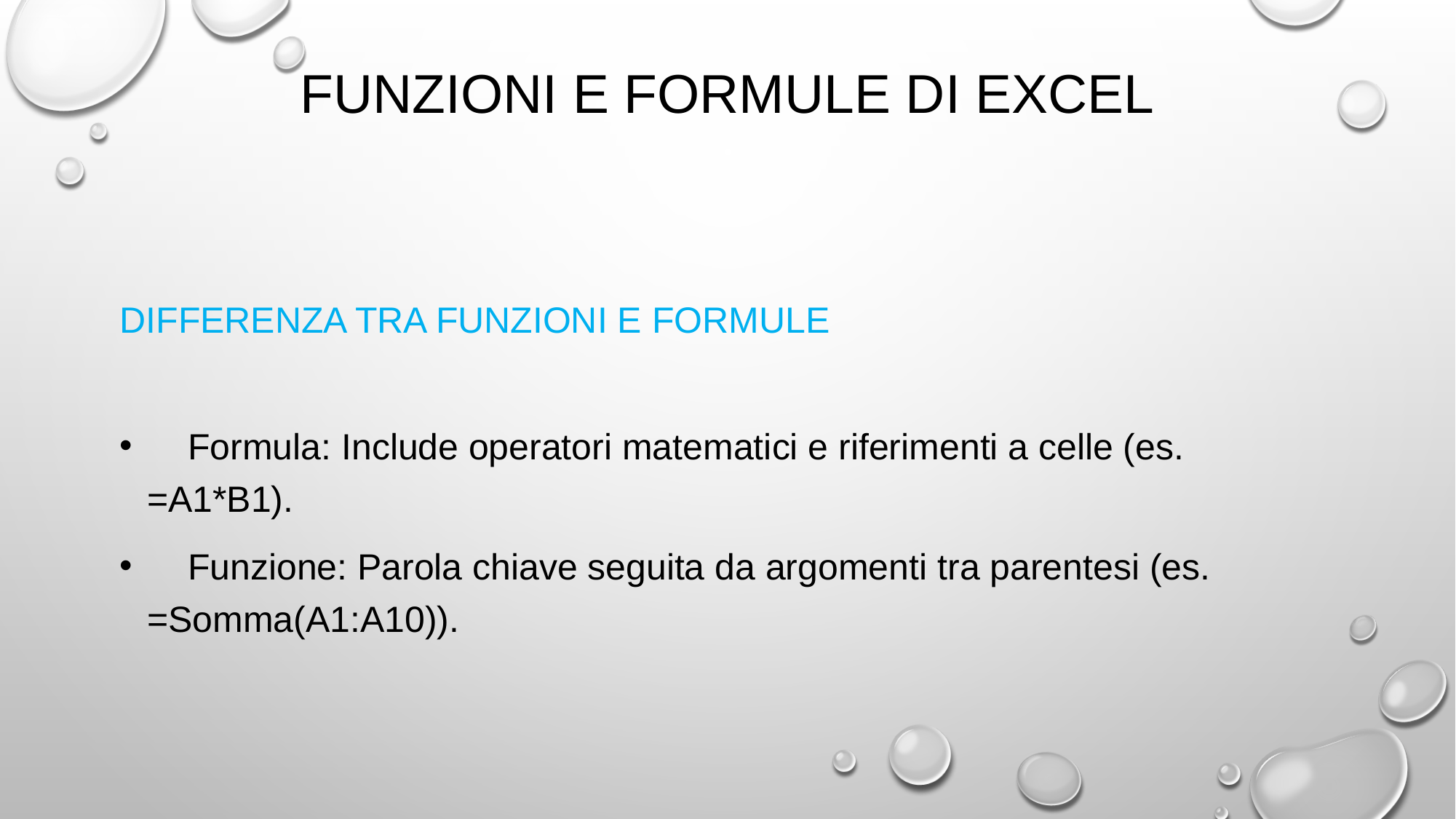

# Funzioni e Formule di Excel
Differenza tra Funzioni e Formule

    Formula: Include operatori matematici e riferimenti a celle (es. =A1*B1).
    Funzione: Parola chiave seguita da argomenti tra parentesi (es. =Somma(A1:A10)).